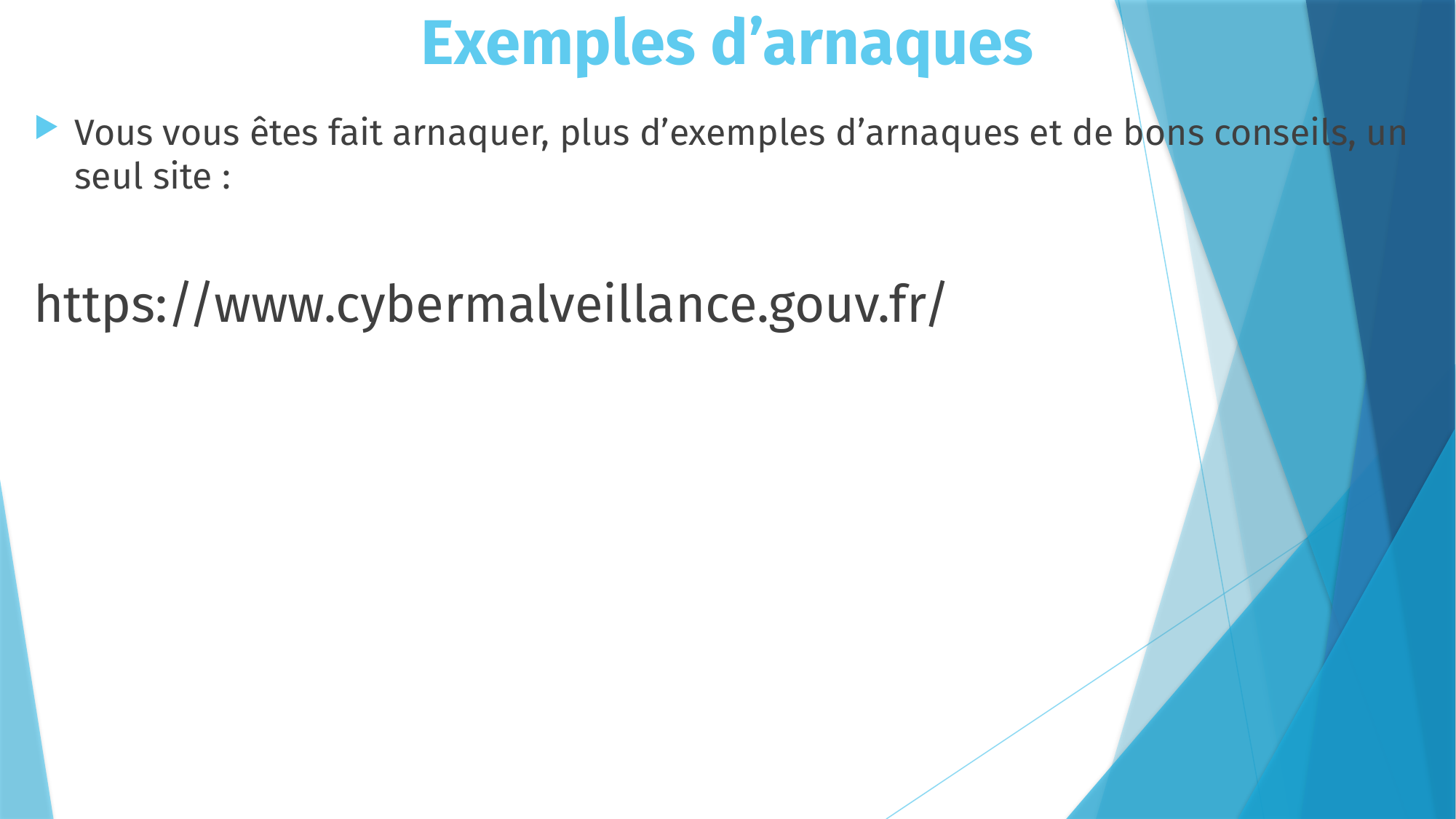

# Exemples d’arnaques
Vous vous êtes fait arnaquer, plus d’exemples d’arnaques et de bons conseils, un seul site :

https://www.cybermalveillance.gouv.fr/